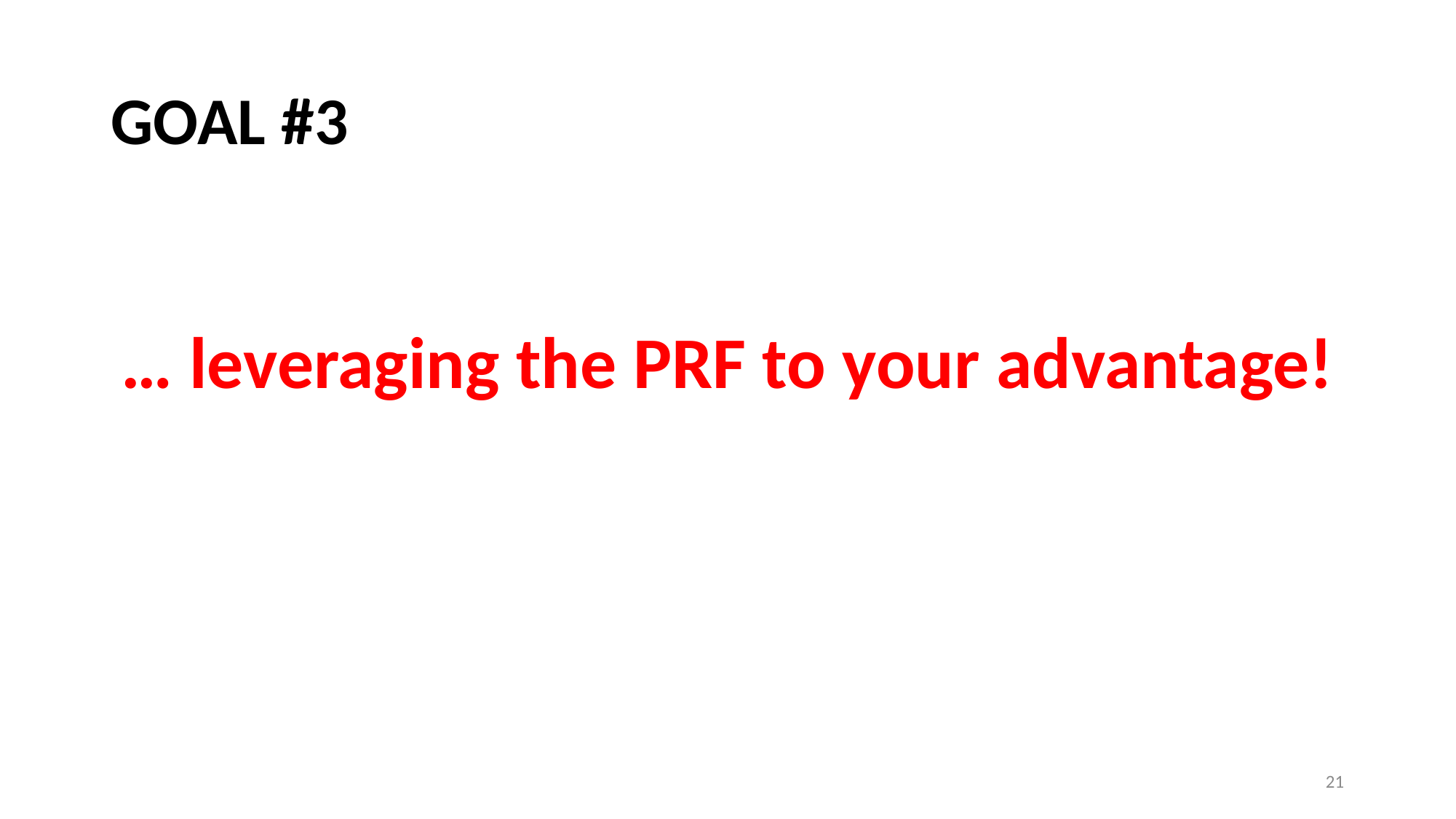

# GOAL #3

… leveraging the PRF to your advantage!
21